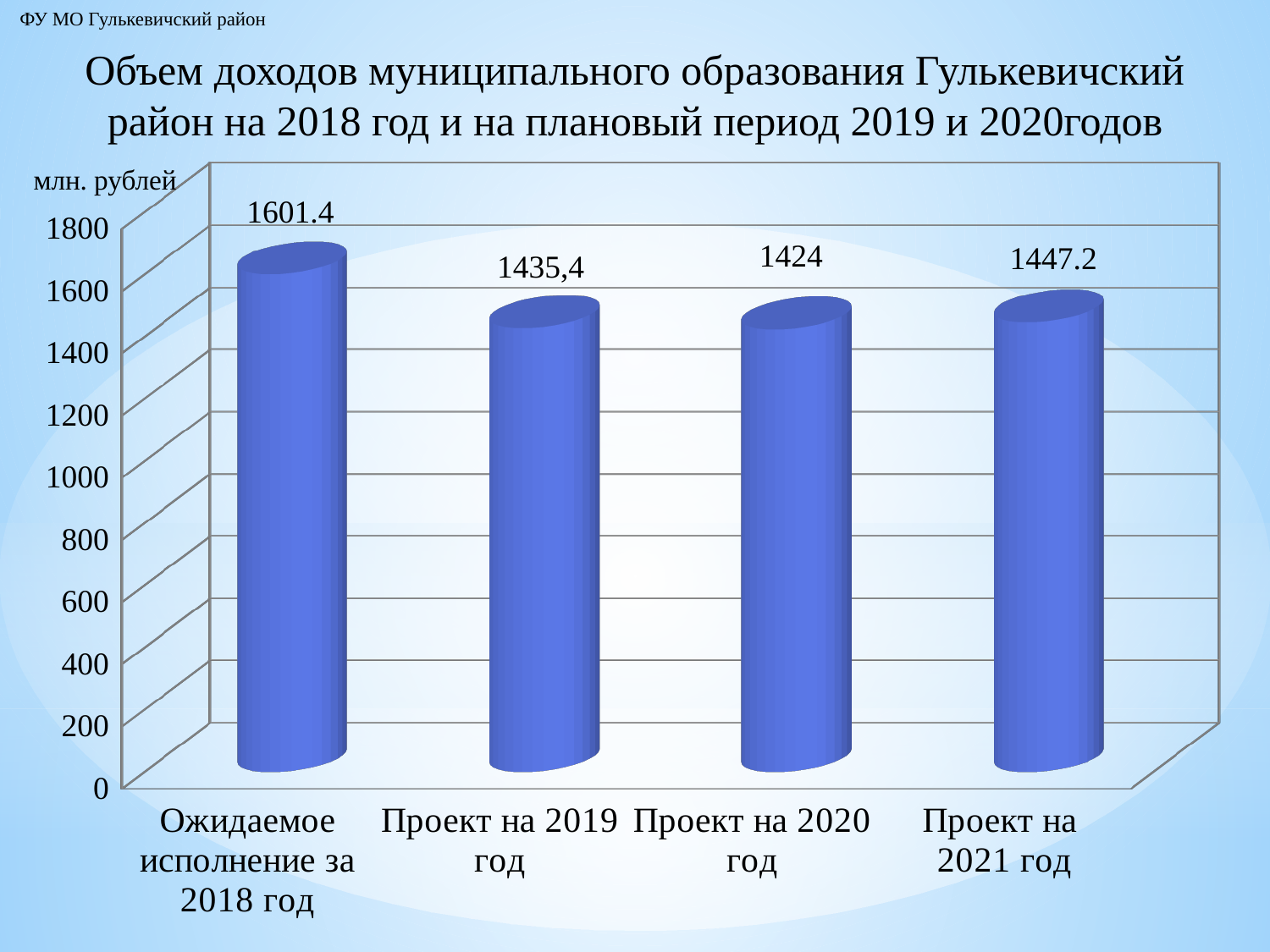

ФУ МО Гулькевичский район
# Объем доходов муниципального образования Гулькевичский район на 2018 год и на плановый период 2019 и 2020годов

[unsupported chart]

млн. рублей